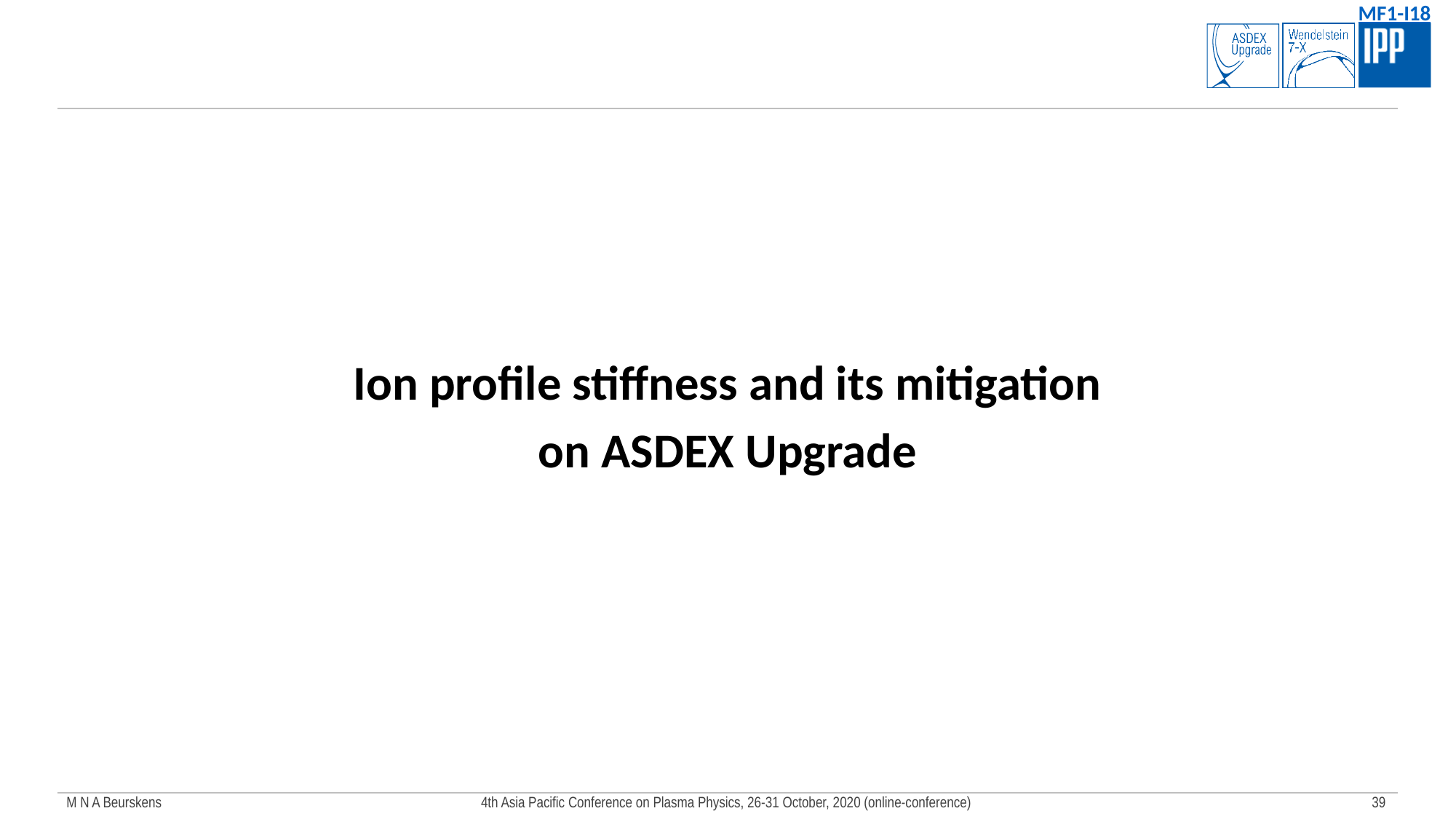

Ion profile stiffness and its mitigation
on ASDEX Upgrade